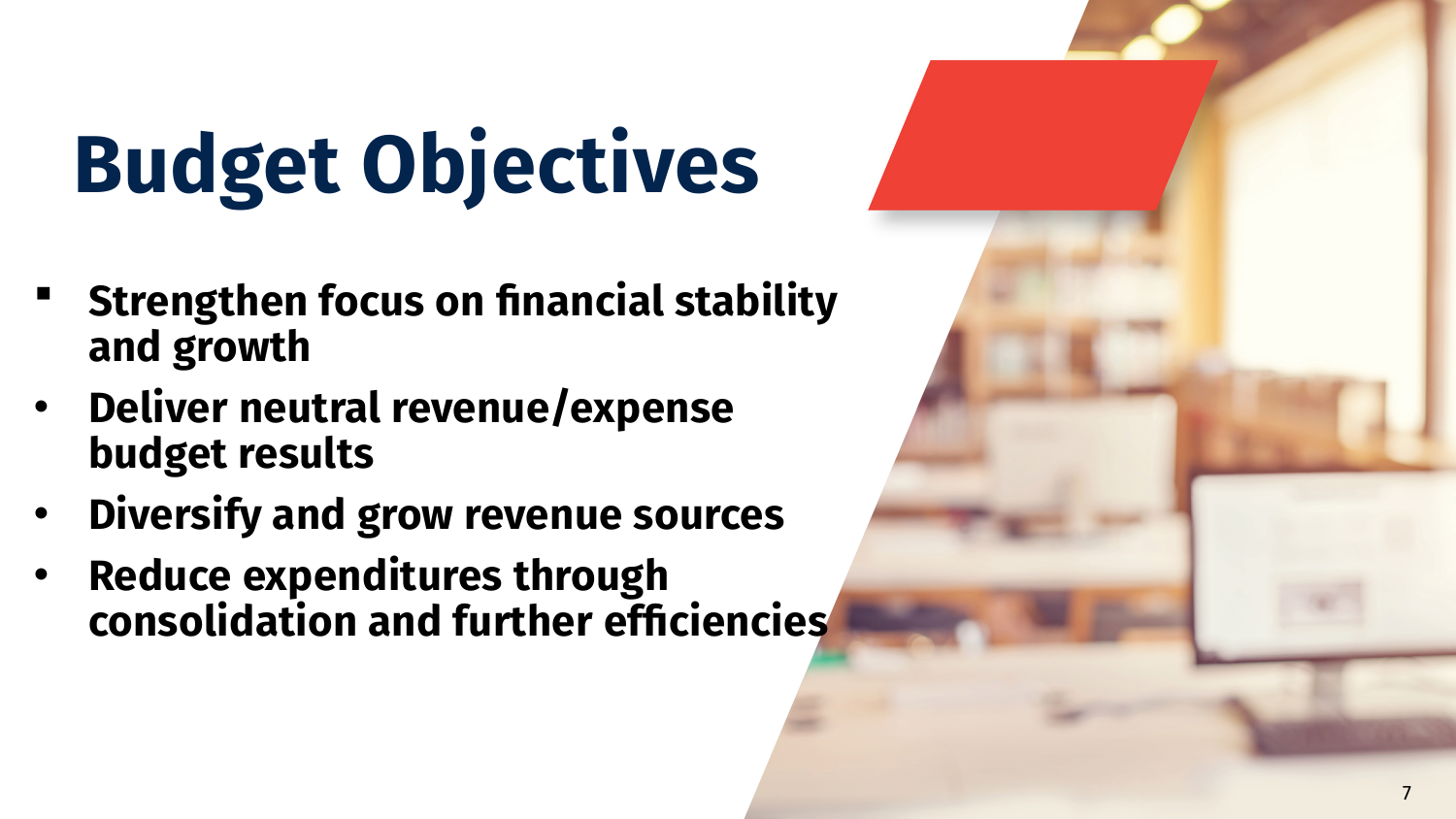

Budget Objectives
Strengthen focus on financial stability and growth
Deliver neutral revenue/expense budget results
Diversify and grow revenue sources
Reduce expenditures through consolidation and further efficiencies

7